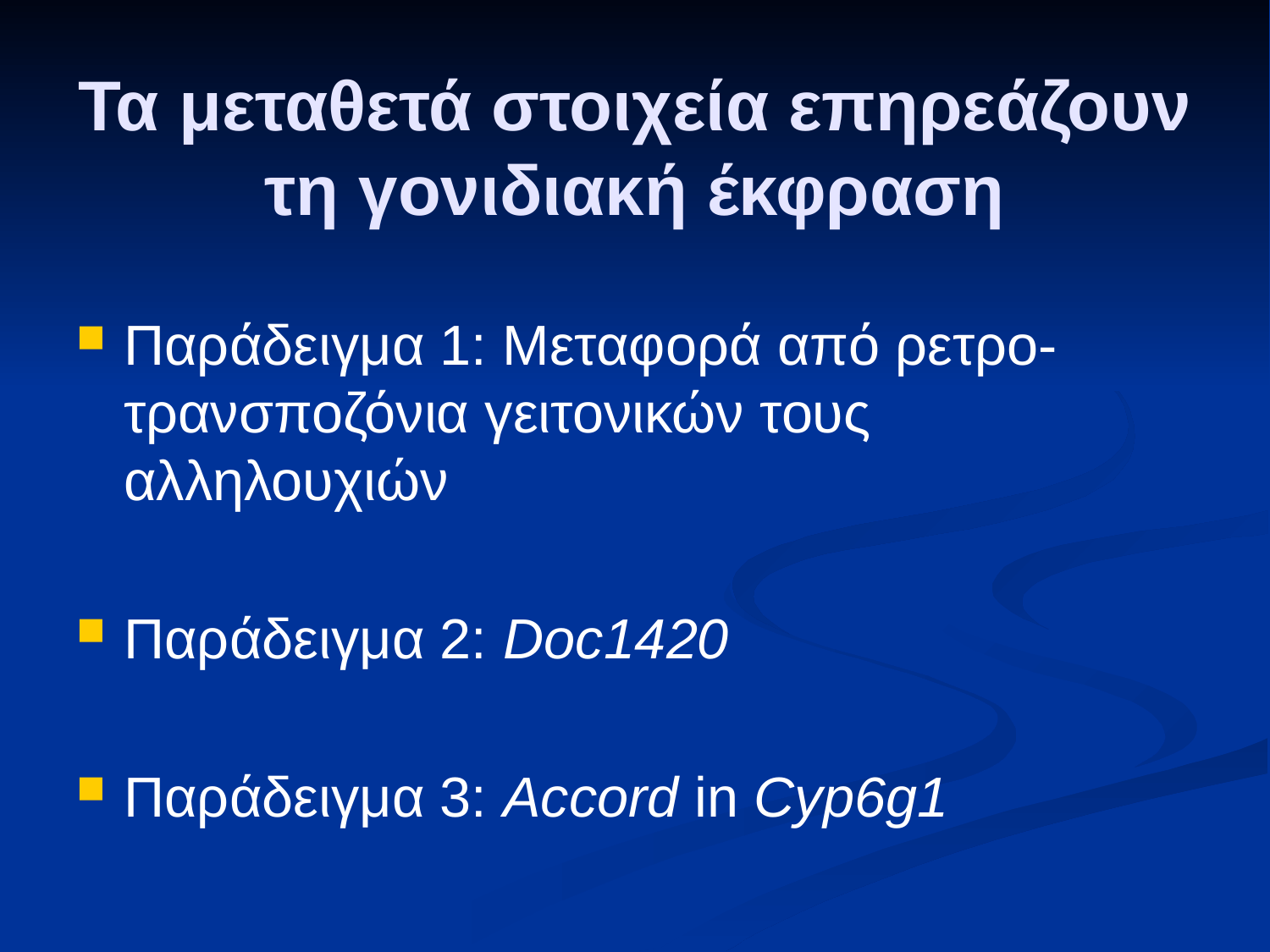

# Τα μεταθετά στοιχεία επηρεάζουν τη γονιδιακή έκφραση
Παράδειγμα 1: Μεταφορά από ρετρο-τρανσποζόνια γειτονικών τους αλληλουχιών

Παράδειγμα 2: Doc1420

Παράδειγμα 3: Accord in Cyp6g1